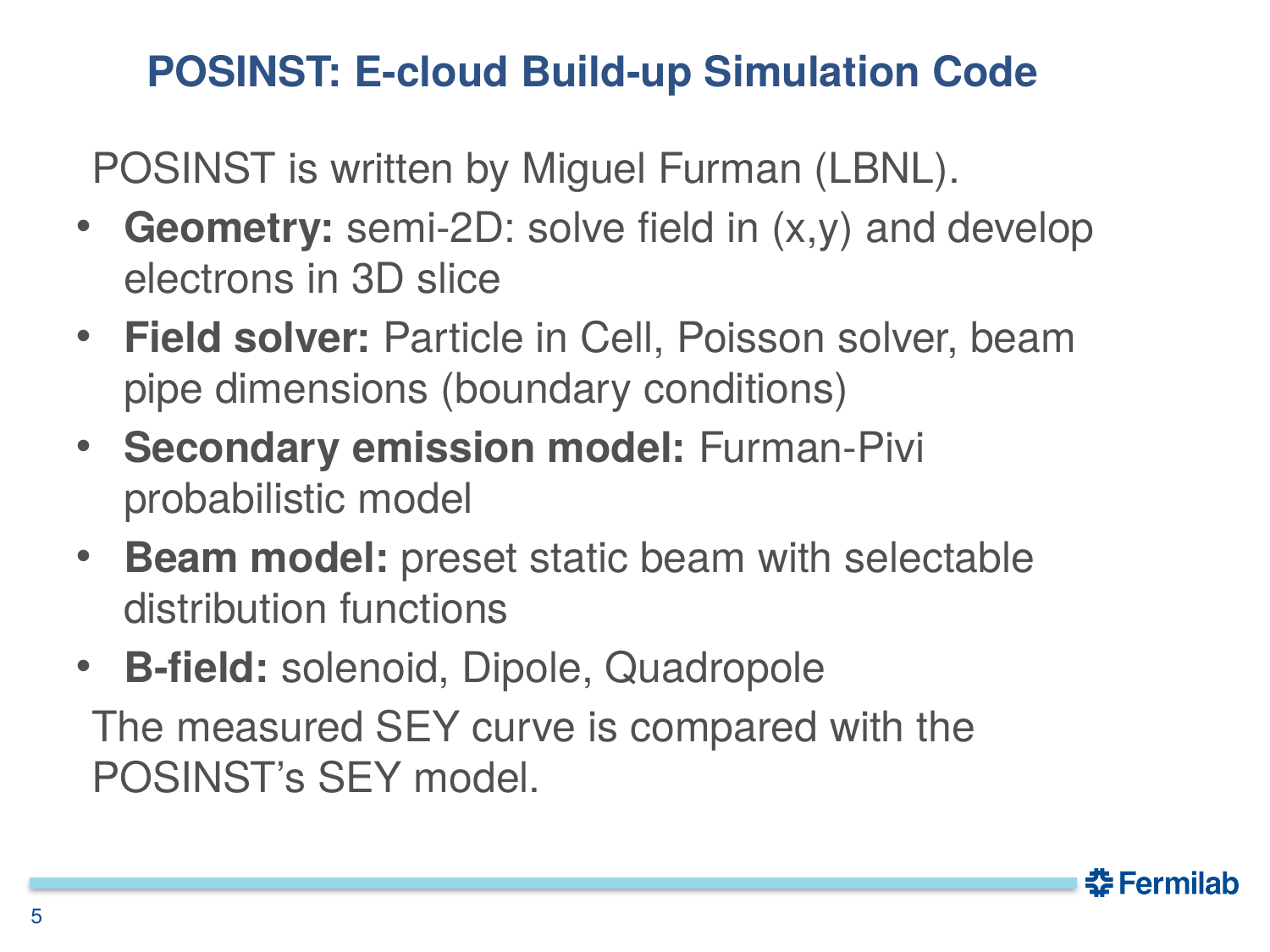

# POSINST: E-cloud Build-up Simulation Code
POSINST is written by Miguel Furman (LBNL).
Geometry: semi-2D: solve field in (x,y) and develop electrons in 3D slice
Field solver: Particle in Cell, Poisson solver, beam pipe dimensions (boundary conditions)
Secondary emission model: Furman-Pivi probabilistic model
Beam model: preset static beam with selectable distribution functions
B-field: solenoid, Dipole, Quadropole
The measured SEY curve is compared with the POSINST’s SEY model.
5